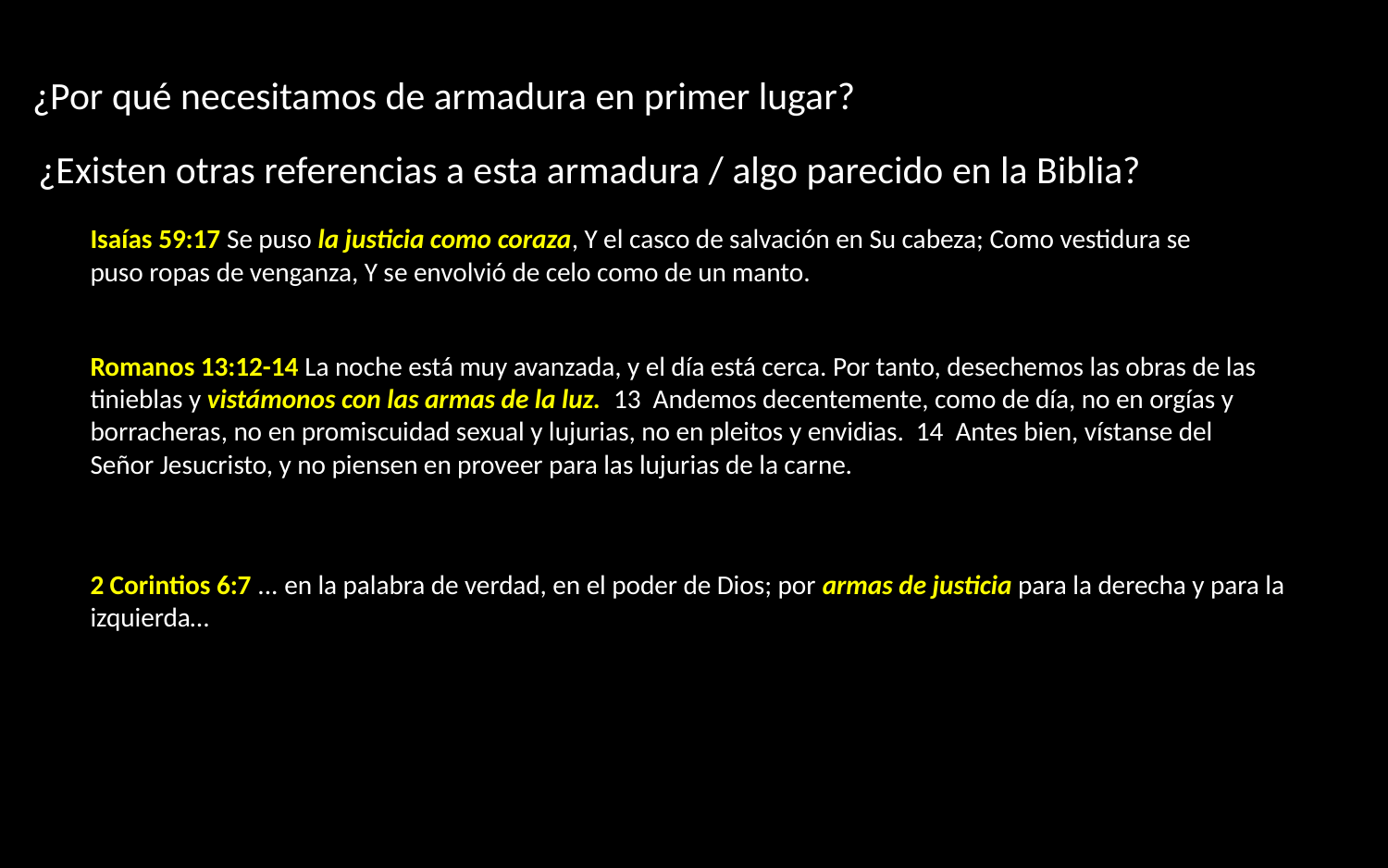

¿Por qué necesitamos de armadura en primer lugar?
¿Existen otras referencias a esta armadura / algo parecido en la Biblia?
Isaías 59:17 Se puso la justicia como coraza, Y el casco de salvación en Su cabeza; Como vestidura se puso ropas de venganza, Y se envolvió de celo como de un manto.
Romanos 13:12-14 La noche está muy avanzada, y el día está cerca. Por tanto, desechemos las obras de las tinieblas y vistámonos con las armas de la luz.  13  Andemos decentemente, como de día, no en orgías y borracheras, no en promiscuidad sexual y lujurias, no en pleitos y envidias.  14  Antes bien, vístanse del Señor Jesucristo, y no piensen en proveer para las lujurias de la carne.
2 Corintios 6:7 ... en la palabra de verdad, en el poder de Dios; por armas de justicia para la derecha y para la izquierda…